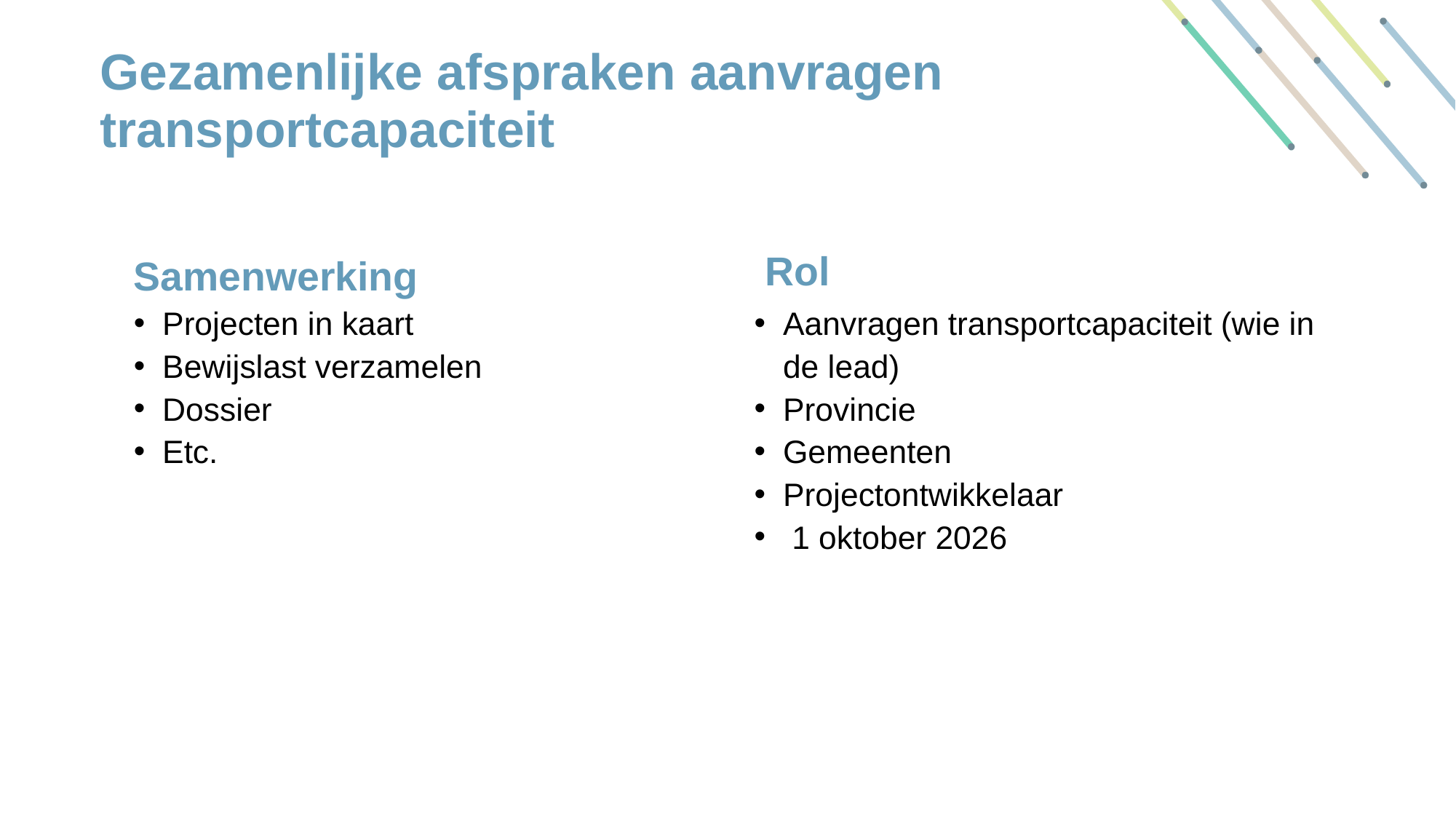

# Gezamenlijke afspraken aanvragen transportcapaciteit
Samenwerking
Rol
Projecten in kaart
Bewijslast verzamelen
Dossier
Etc.

Aanvragen transportcapaciteit (wie in de lead)
Provincie
Gemeenten
Projectontwikkelaar
 1 oktober 2026